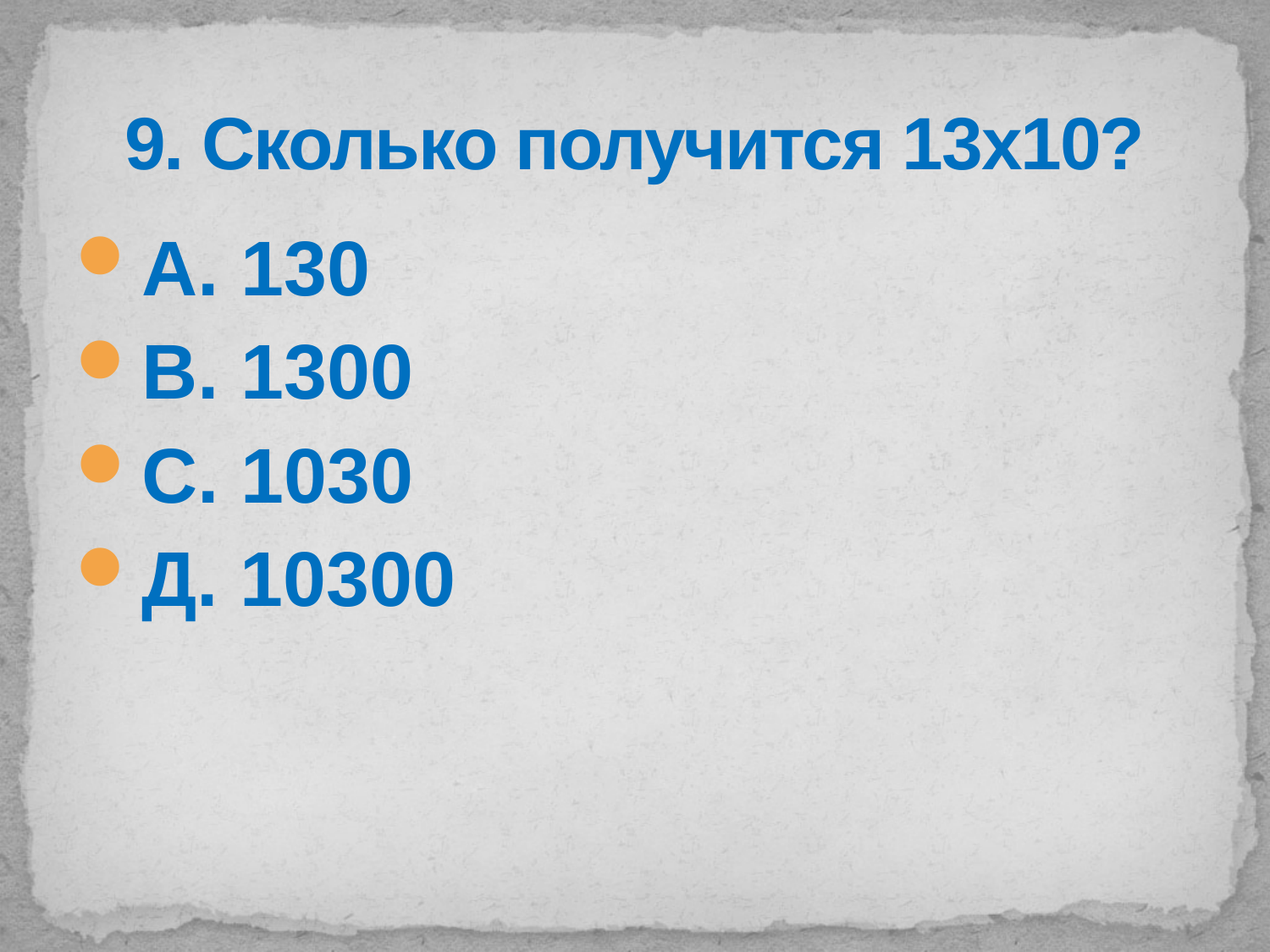

# 9. Сколько получится 13х10?
А. 130
В. 1300
С. 1030
Д. 10300